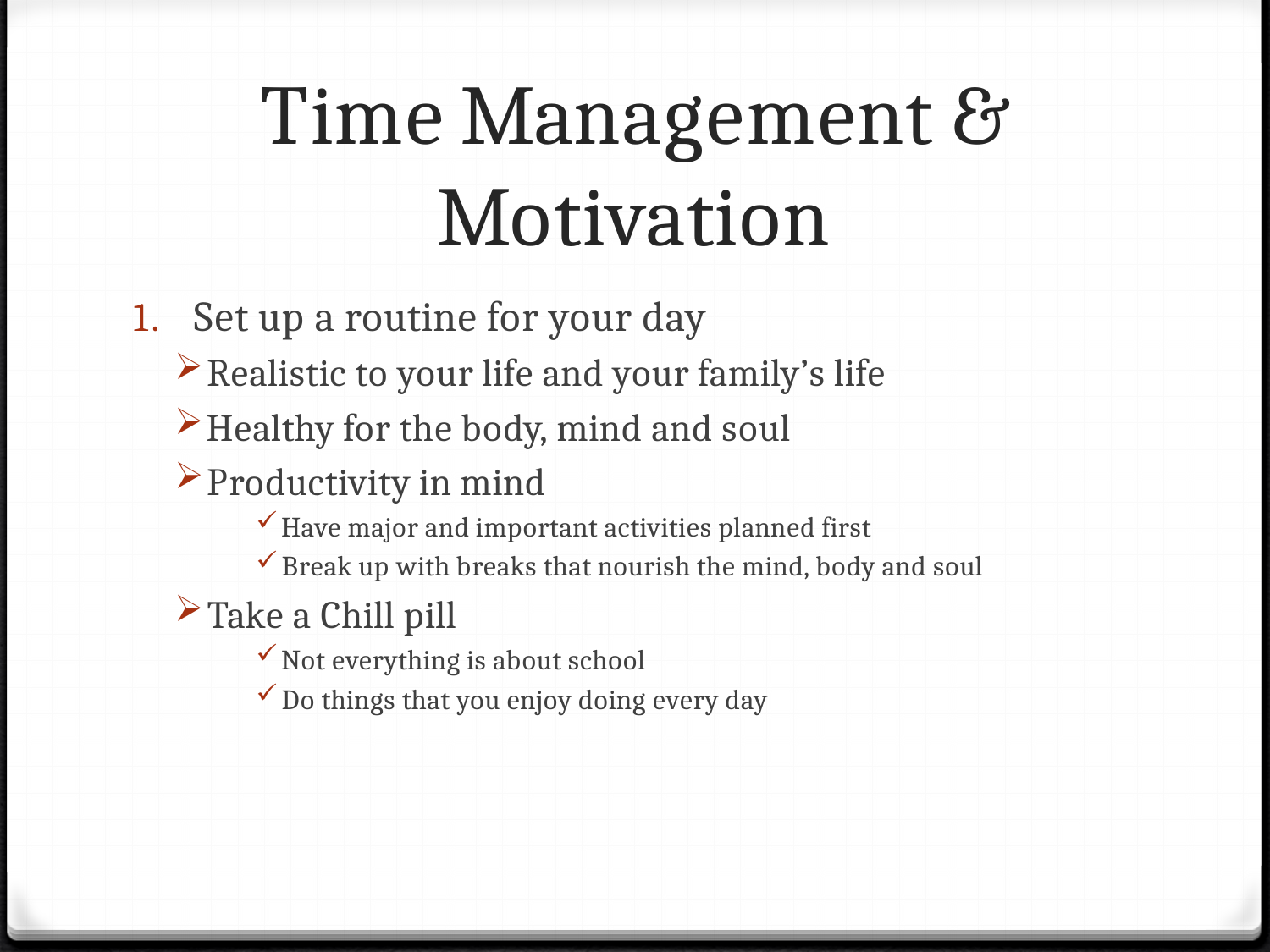

# Time Management & Motivation
Set up a routine for your day
Realistic to your life and your family’s life
Healthy for the body, mind and soul
Productivity in mind
Have major and important activities planned first
Break up with breaks that nourish the mind, body and soul
Take a Chill pill
Not everything is about school
Do things that you enjoy doing every day